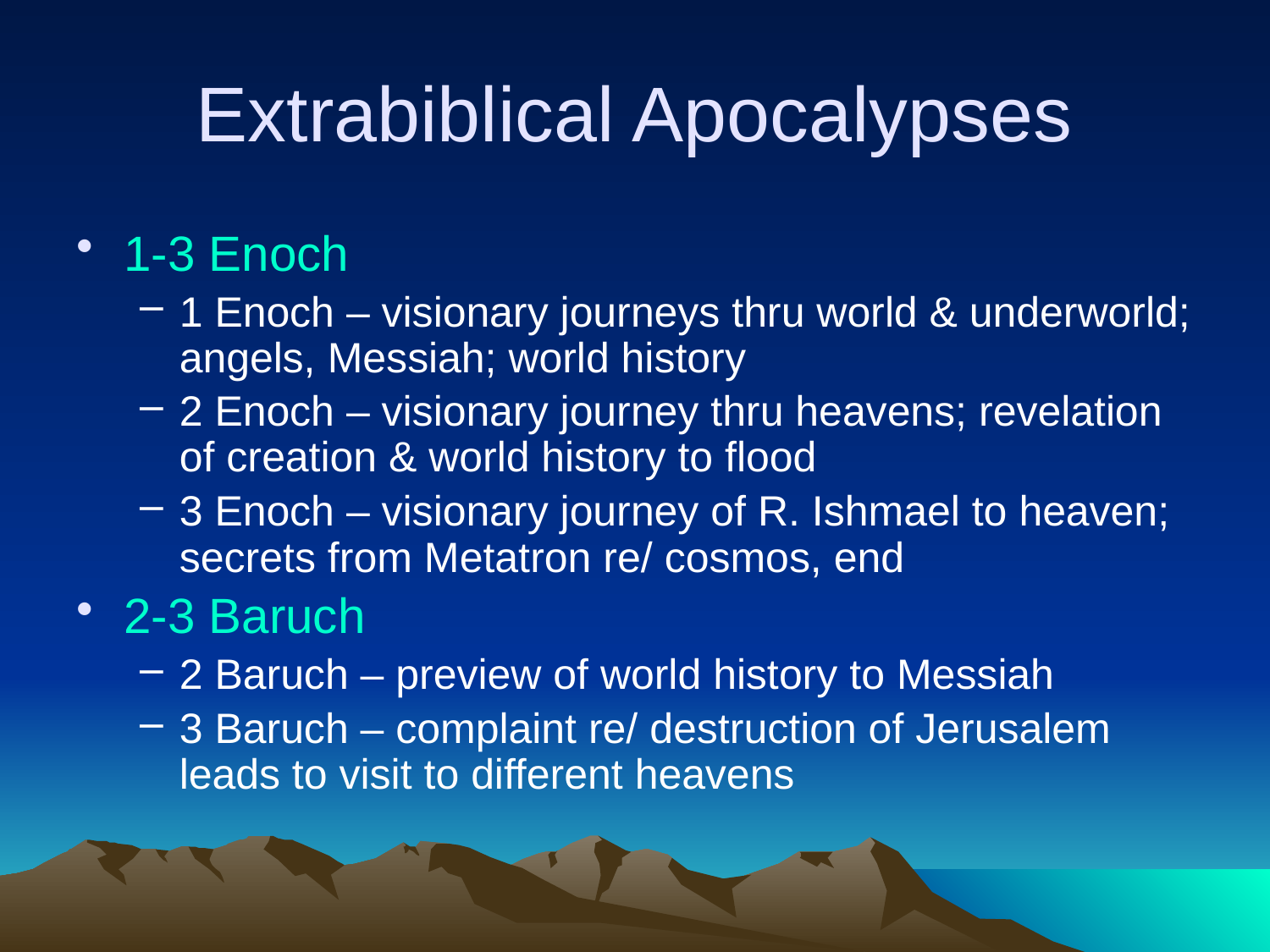

# Extrabiblical Apocalypses
1-3 Enoch
1 Enoch – visionary journeys thru world & underworld; angels, Messiah; world history
2 Enoch – visionary journey thru heavens; revelation of creation & world history to flood
3 Enoch – visionary journey of R. Ishmael to heaven; secrets from Metatron re/ cosmos, end
2-3 Baruch
2 Baruch – preview of world history to Messiah
3 Baruch – complaint re/ destruction of Jerusalem leads to visit to different heavens